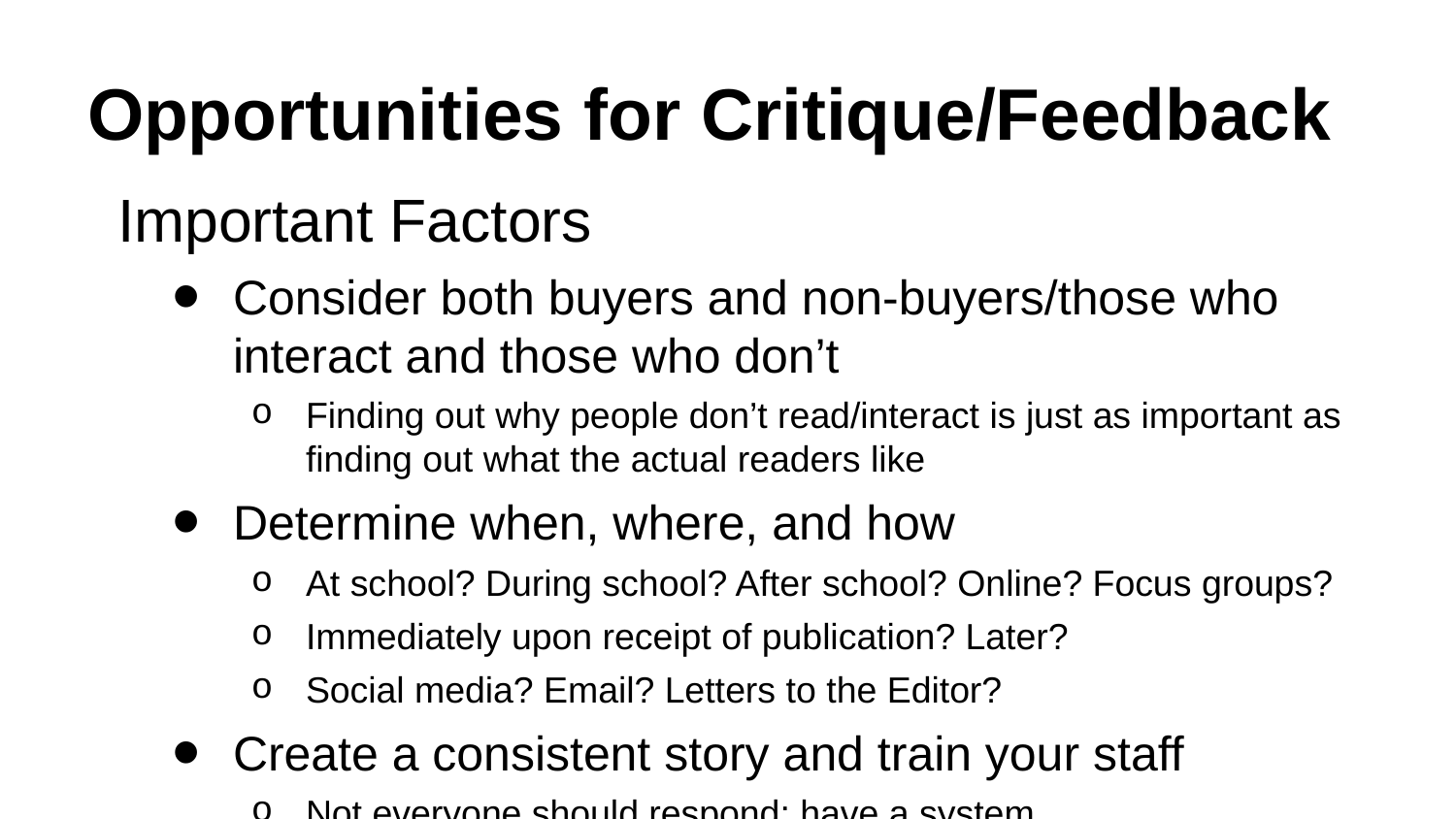

# Opportunities for Critique/Feedback
Important Factors
Consider both buyers and non-buyers/those who interact and those who don’t
Finding out why people don’t read/interact is just as important as finding out what the actual readers like
Determine when, where, and how
At school? During school? After school? Online? Focus groups?
Immediately upon receipt of publication? Later?
Social media? Email? Letters to the Editor?
Create a consistent story and train your staff
Not everyone should respond; have a system